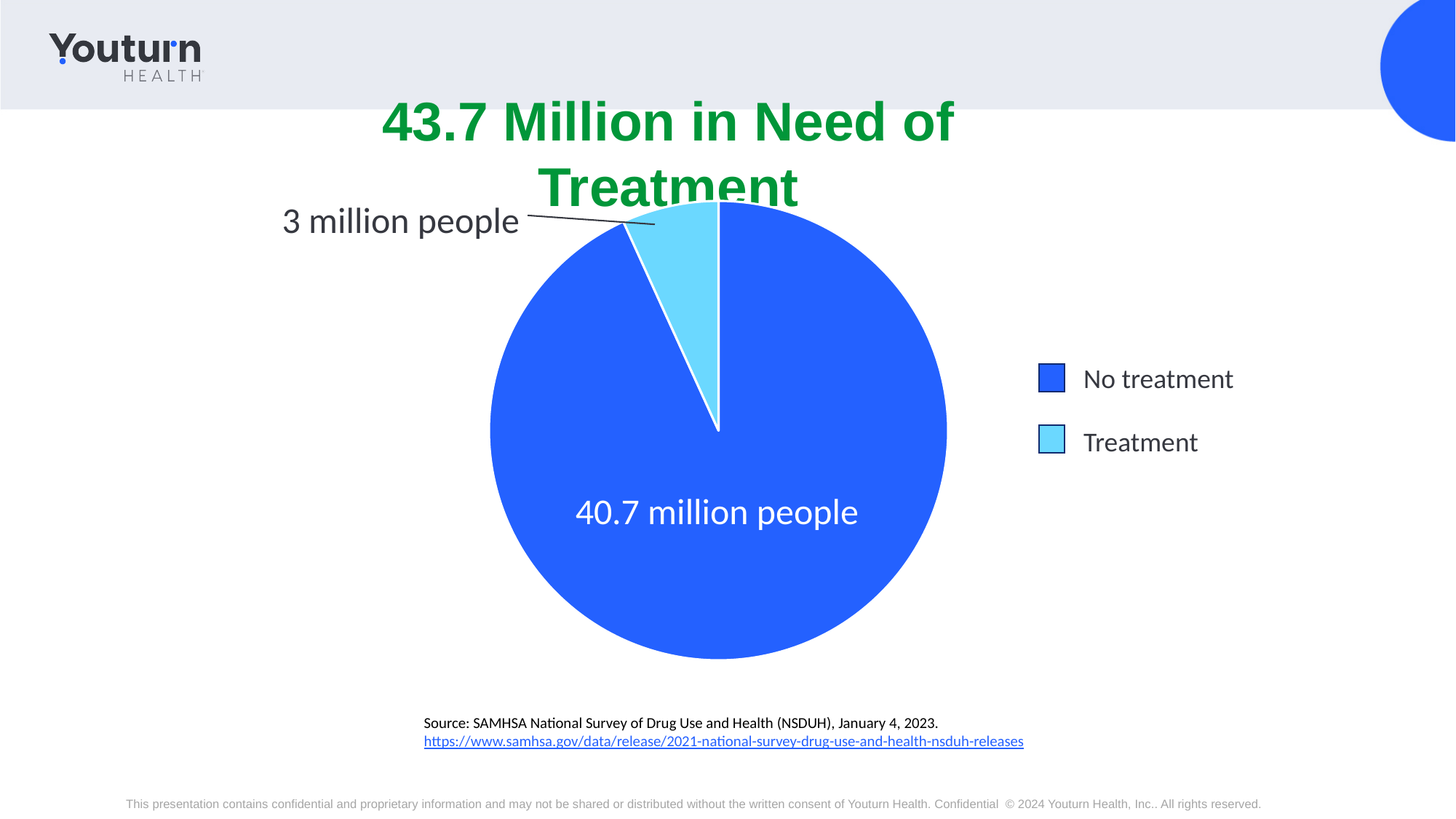

43.7 Million in Need of Treatment
3 million people

### Chart

| Category |  |
|---|---|
No treatment

Treatment

40.7 million people
Source: SAMHSA National Survey of Drug Use and Health (NSDUH), January 4, 2023. https://www.samhsa.gov/data/release/2021-national-survey-drug-use-and-health-nsduh-releases